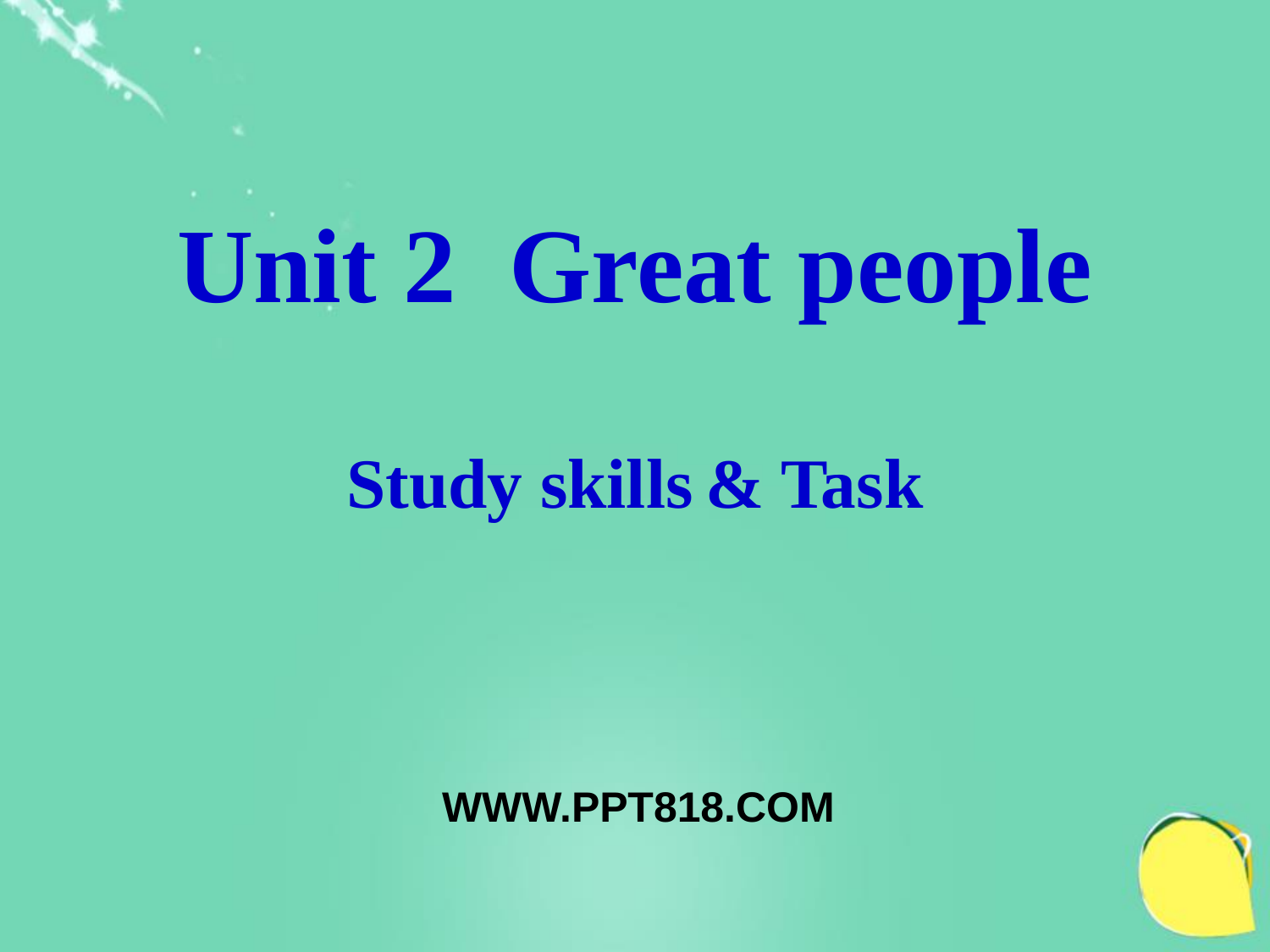

Unit 2  Great people

Study skills  & Task
WWW.PPT818.COM